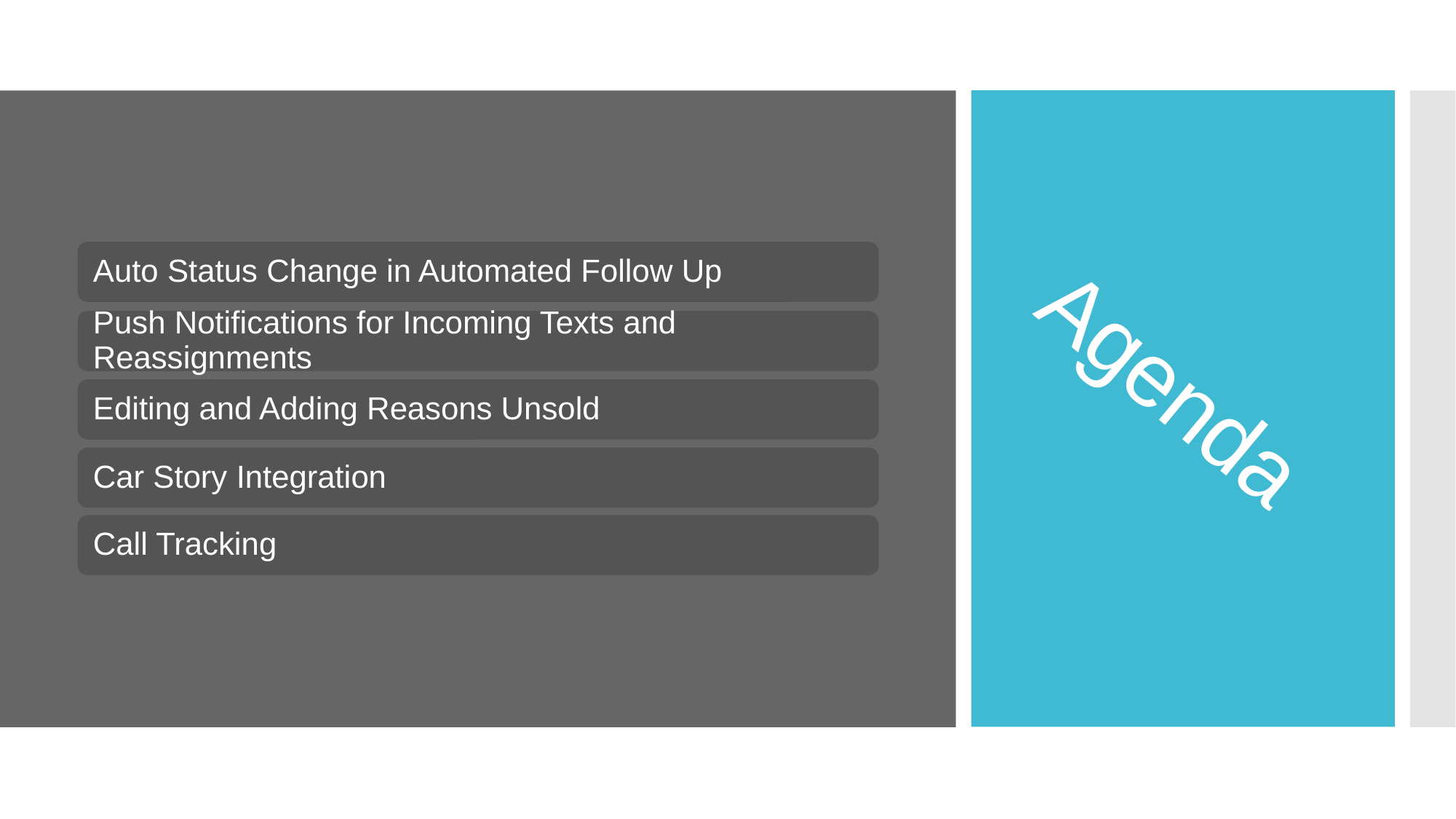

Auto Status Change in Automated Follow Up
Push Notifications for Incoming Texts and Reassignments
Editing and Adding Reasons Unsold
Car Story Integration
Call Tracking
# Agenda